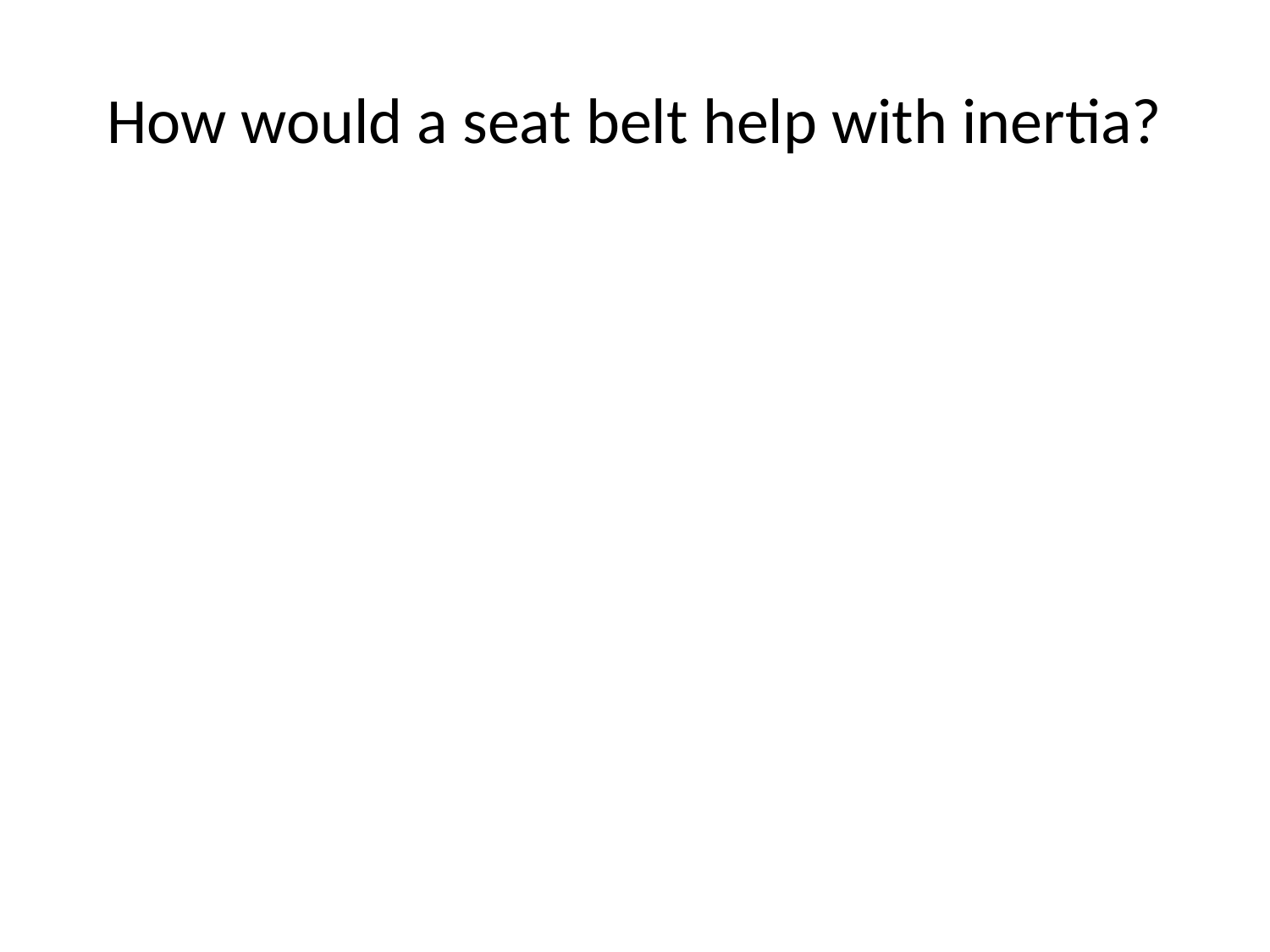

# How would a seat belt help with inertia?